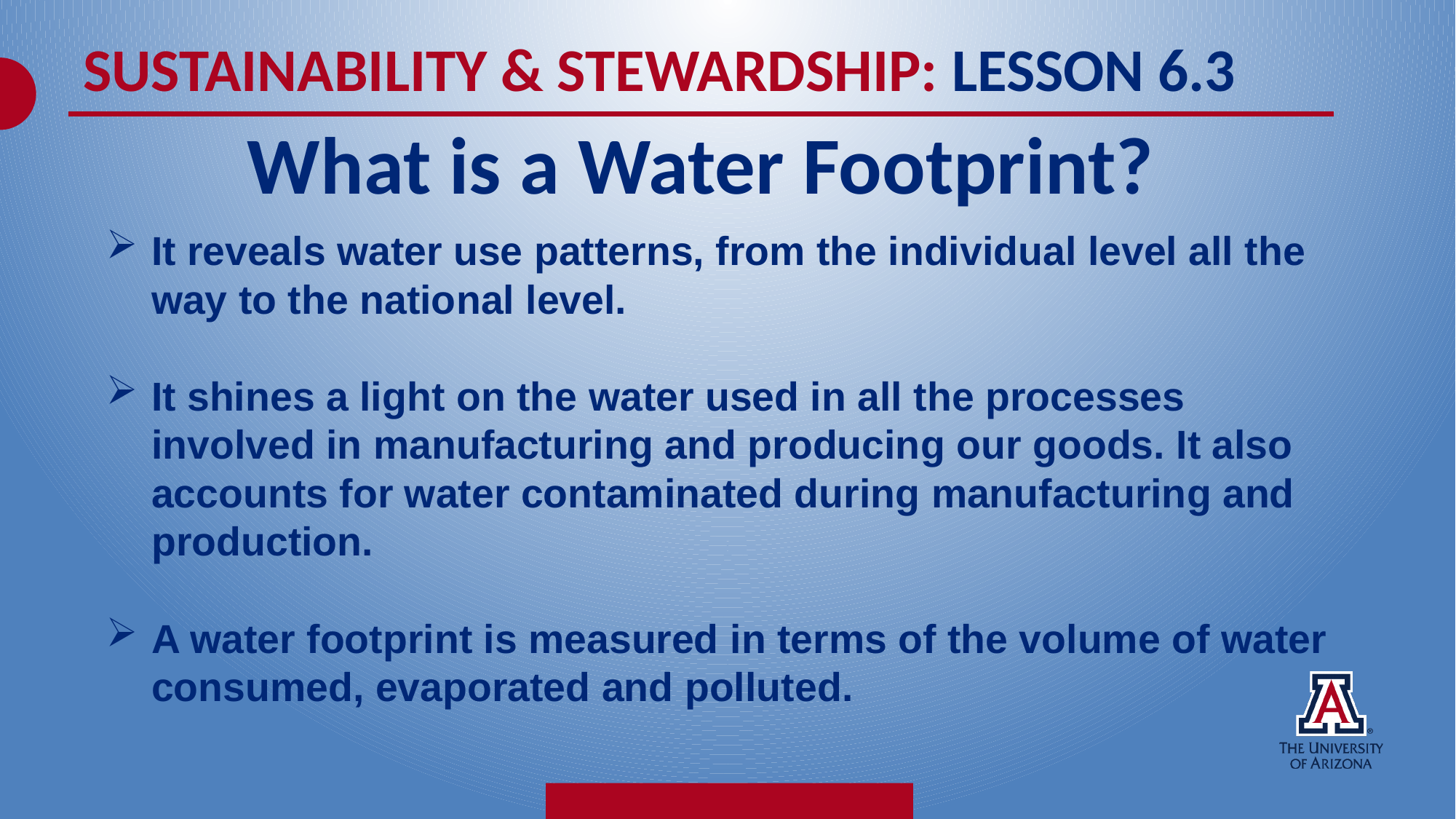

SUSTAINABILITY & STEWARDSHIP: LESSON 6.3
What is a Water Footprint?
It reveals water use patterns, from the individual level all the way to the national level.

It shines a light on the water used in all the processes involved in manufacturing and producing our goods. It also accounts for water contaminated during manufacturing and production.

A water footprint is measured in terms of the volume of water consumed, evaporated and polluted.